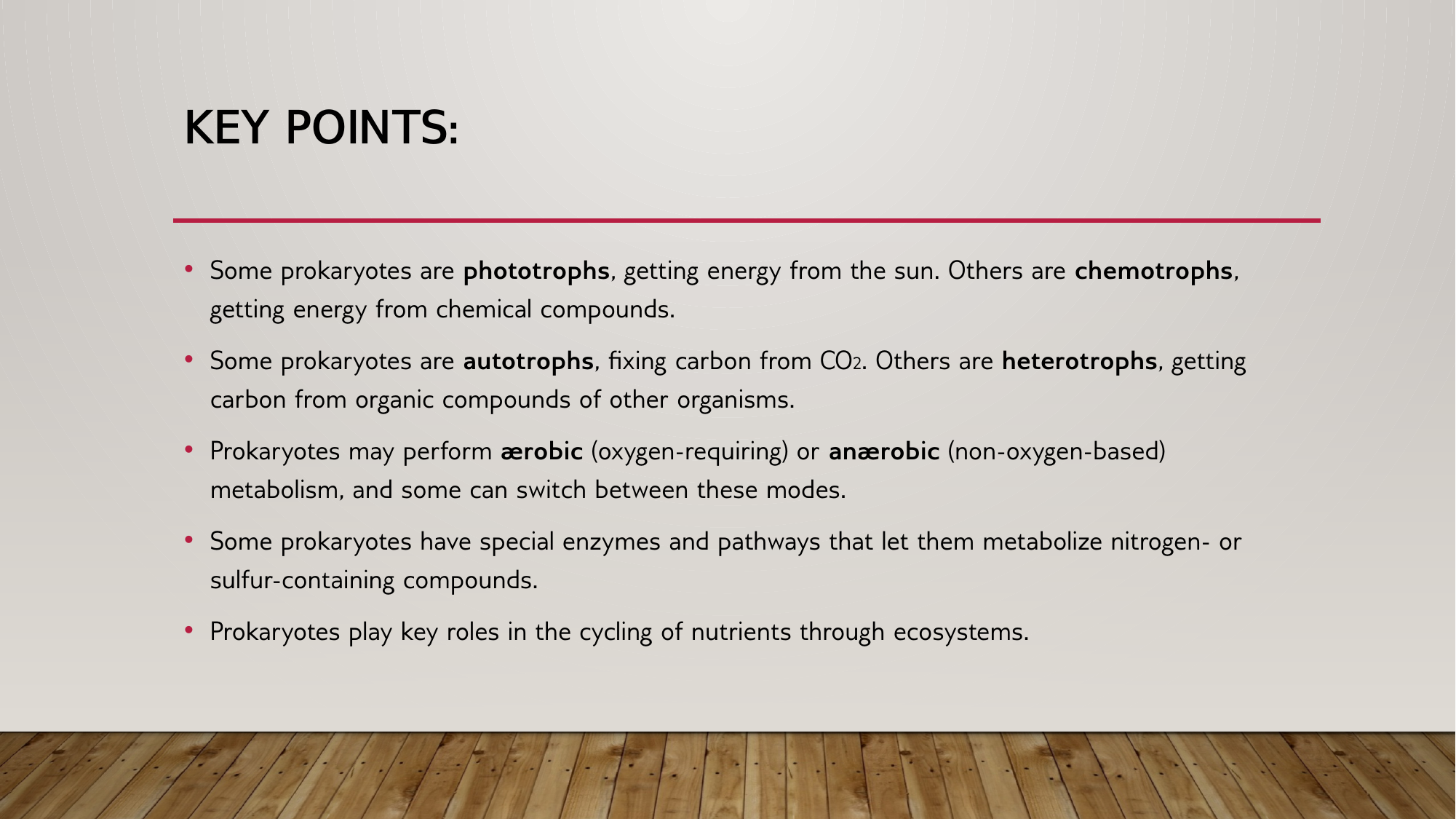

# Key points:
Some prokaryotes are phototrophs, getting energy from the sun. Others are chemotrophs, getting energy from chemical compounds.
Some prokaryotes are autotrophs, fixing carbon from CO2. Others are heterotrophs, getting carbon from organic compounds of other organisms.
Prokaryotes may perform aerobic (oxygen-requiring) or anaerobic (non-oxygen-based) metabolism, and some can switch between these modes.
Some prokaryotes have special enzymes and pathways that let them metabolize nitrogen- or sulfur-containing compounds.
Prokaryotes play key roles in the cycling of nutrients through ecosystems.